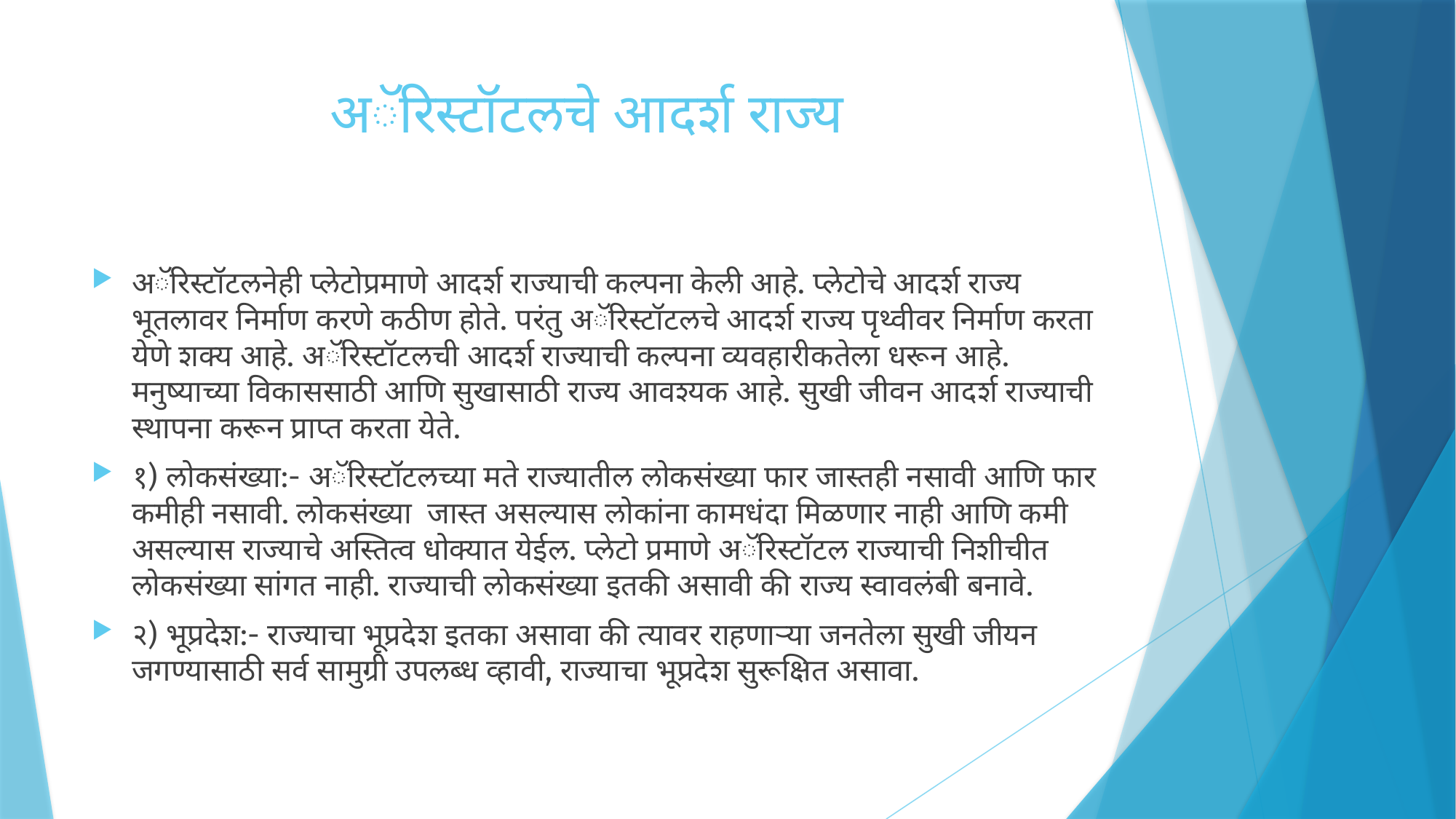

# अॅरिस्टॉटलचे आदर्श राज्य
अॅरिस्टॉटलनेही प्लेटोप्रमाणे आदर्श राज्याची कल्पना केली आहे. प्लेटोचे आदर्श राज्य भूतलावर निर्माण करणे कठीण होते. परंतु अॅरिस्टॉटलचे आदर्श राज्य पृथ्वीवर निर्माण करता येणे शक्य आहे. अॅरिस्टॉटलची आदर्श राज्याची कल्पना व्यवहारीकतेला धरून आहे. मनुष्याच्या विकाससाठी आणि सुखासाठी राज्य आवश्यक आहे. सुखी जीवन आदर्श राज्याची स्थापना करून प्राप्त करता येते.
१) लोकसंख्या:- अॅरिस्टॉटलच्या मते राज्यातील लोकसंख्या फार जास्तही नसावी आणि फार कमीही नसावी. लोकसंख्या  जास्त असल्यास लोकांना कामधंदा मिळणार नाही आणि कमी असल्यास राज्याचे अस्तित्व धोक्यात येईल. प्लेटो प्रमाणे अॅरिस्टॉटल राज्याची निशीचीत लोकसंख्या सांगत नाही. राज्याची लोकसंख्या इतकी असावी की राज्य स्वावलंबी बनावे.
२) भूप्रदेश:- राज्याचा भूप्रदेश इतका असावा की त्यावर राहणार्‍या जनतेला सुखी जीयन जगण्यासाठी सर्व सामुग्री उपलब्ध व्हावी, राज्याचा भूप्रदेश सुरूक्षित असावा.